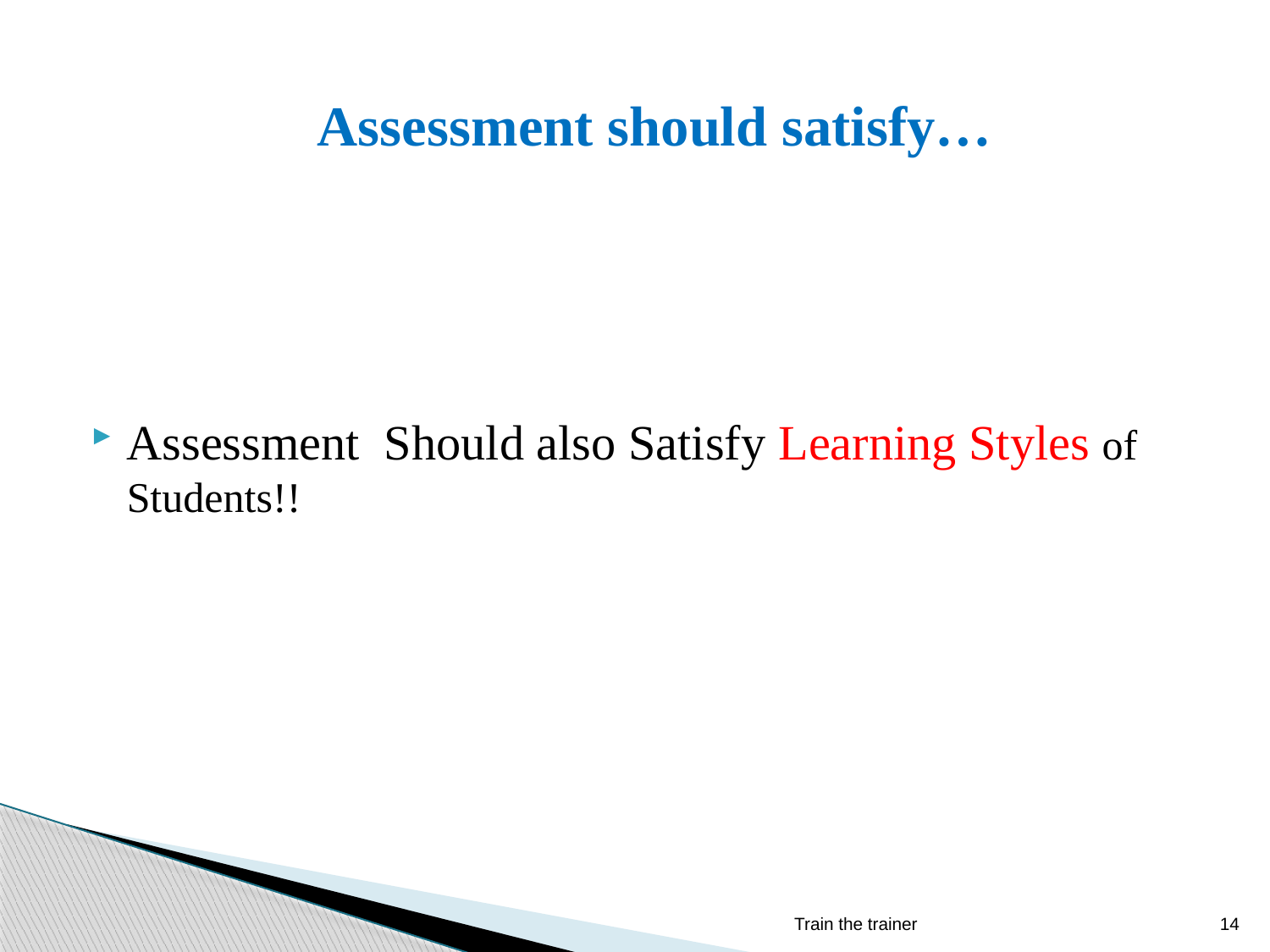

# Assessment should satisfy…

Assessment  Should also Satisfy Learning Styles of Students!!
Train the trainer
14